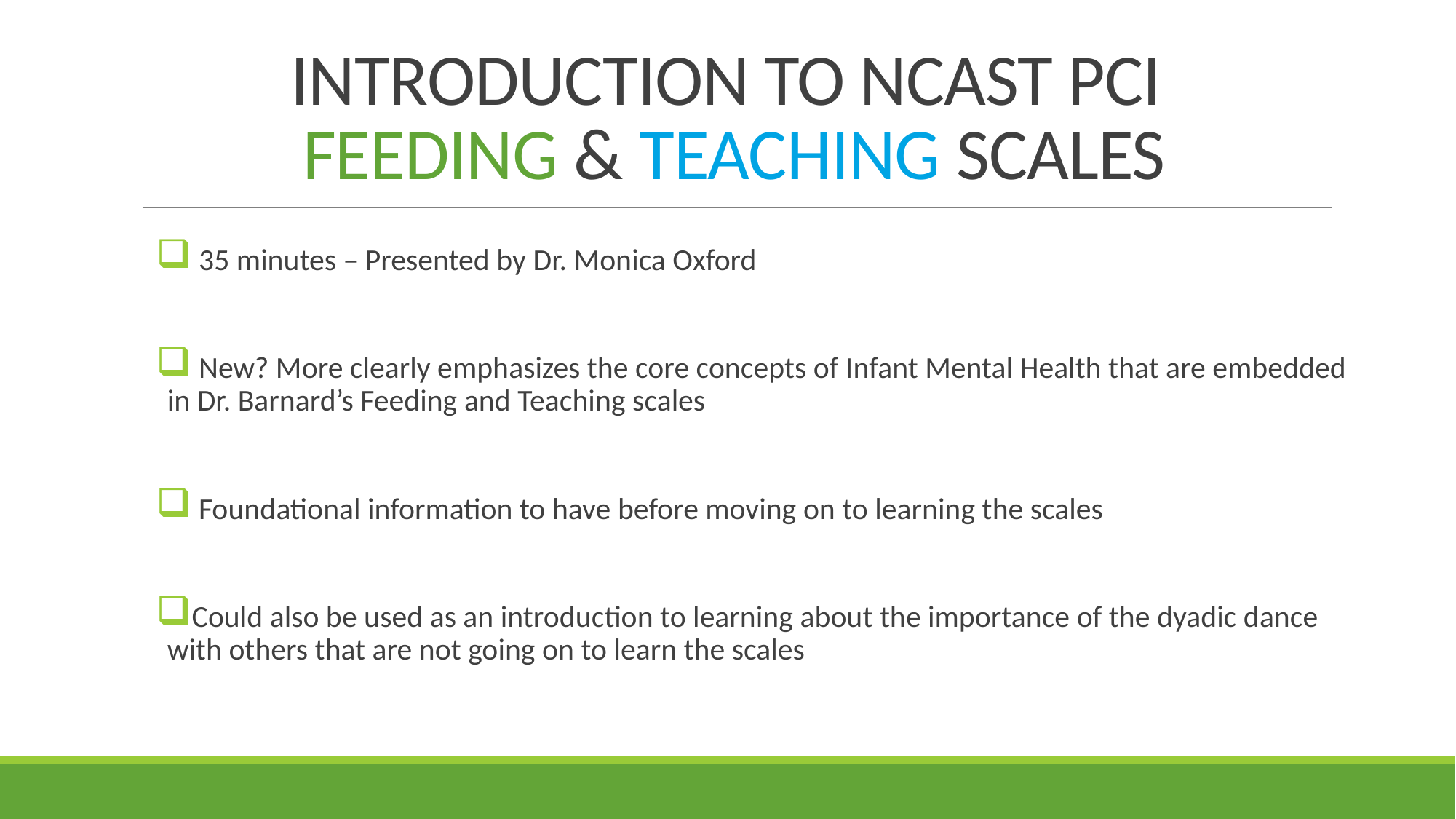

# INTRODUCTION TO NCAST PCI FEEDING & TEACHING SCALES
 35 minutes – Presented by Dr. Monica Oxford

 New? More clearly emphasizes the core concepts of Infant Mental Health that are embedded in Dr. Barnard’s Feeding and Teaching scales

 Foundational information to have before moving on to learning the scales

Could also be used as an introduction to learning about the importance of the dyadic dance with others that are not going on to learn the scales